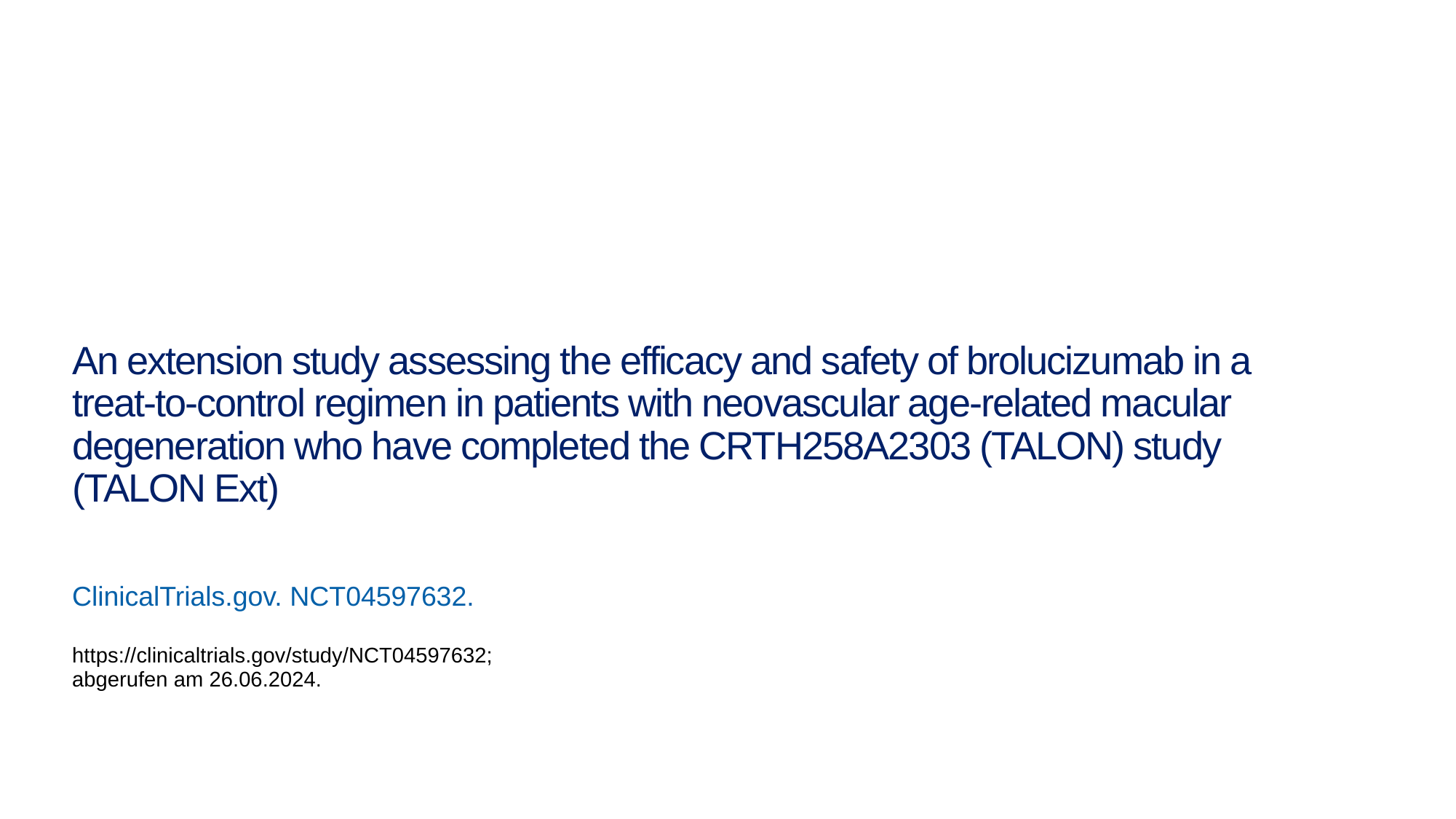

# An extension study assessing the efficacy and safety of brolucizumab in a treat-to-control regimen in patients with neovascular age-related macular degeneration who have completed the CRTH258A2303 (TALON) study (TALON Ext)
ClinicalTrials.gov. NCT04597632.
https://clinicaltrials.gov/study/NCT04597632;
abgerufen am 26.06.2024.